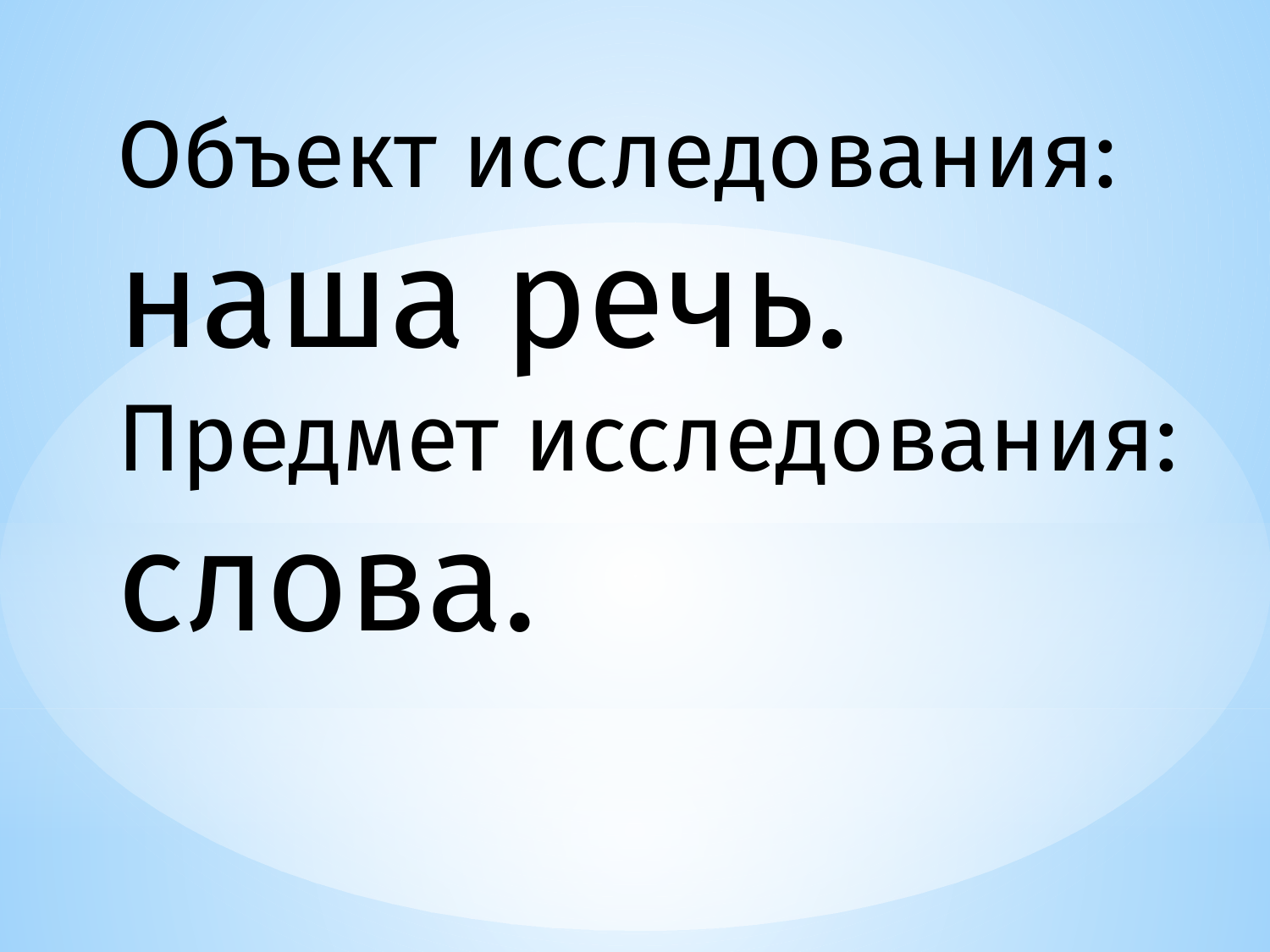

Объект исследования: наша речь.
Предмет исследования: слова.